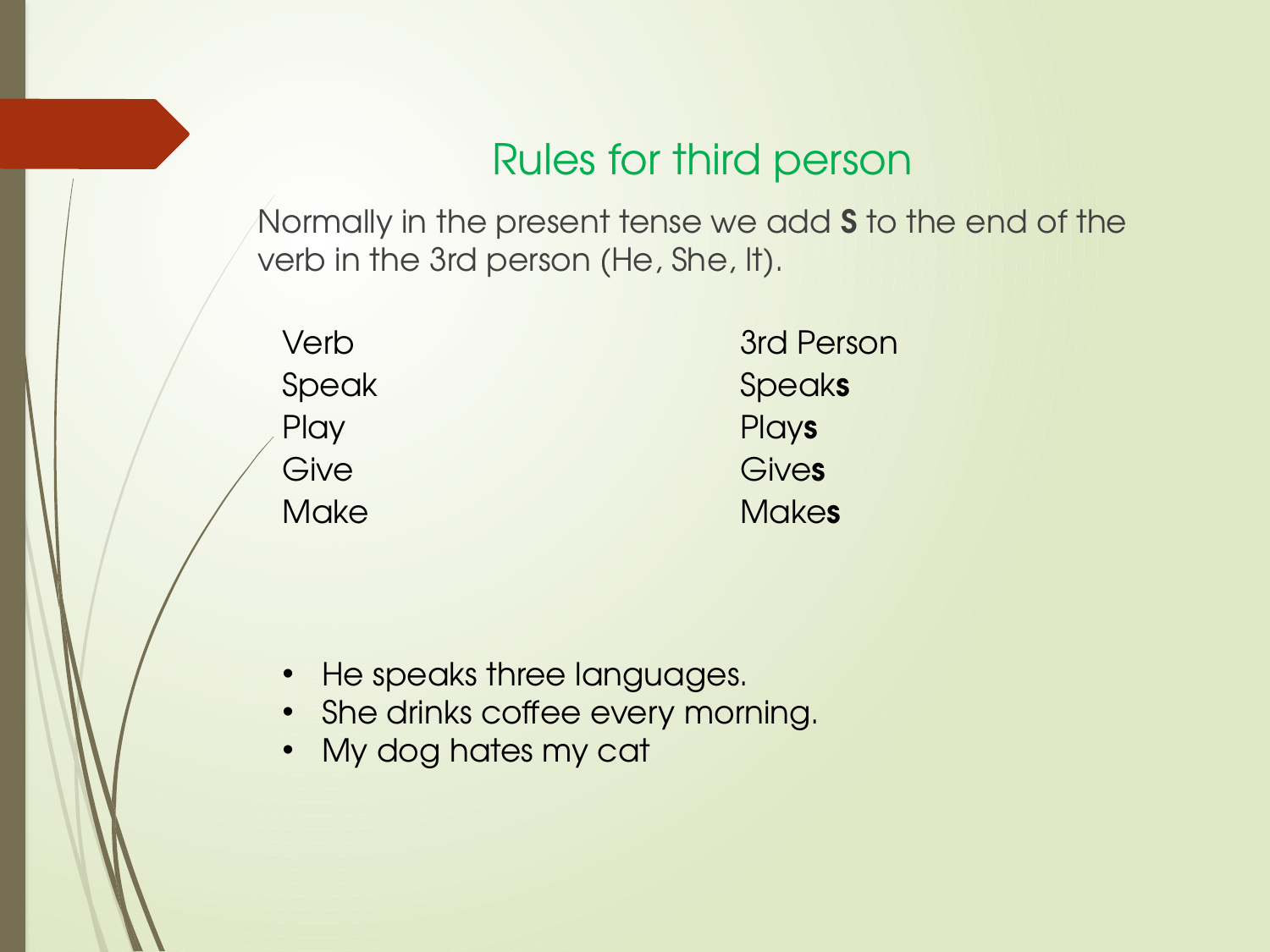

Rules for third person
Normally in the present tense we add S to the end of the verb in the 3rd person (He, She, It).
| Verb | 3rd Person |
| --- | --- |
| Speak | Speaks |
| Play | Plays |
| Give | Gives |
| Make | Makes |
He speaks three languages.
She drinks coffee every morning.
My dog hates my cat